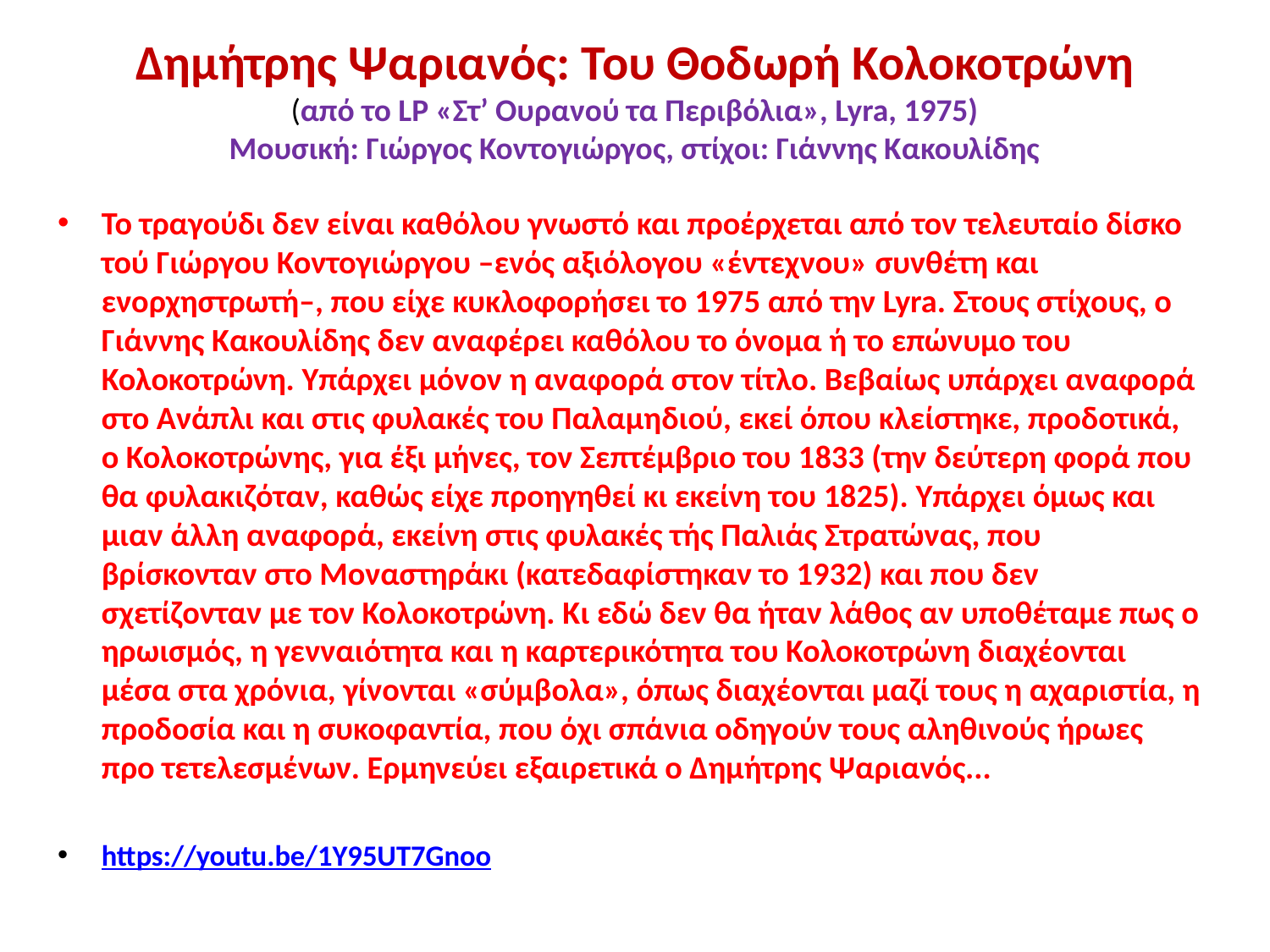

# Δημήτρης Ψαριανός: Του Θοδωρή Κολοκοτρώνη (από το LP «Στ’ Ουρανού τα Περιβόλια», Lyra, 1975) Μουσική: Γιώργος Κοντογιώργος, στίχοι: Γιάννης Κακουλίδης
Το τραγούδι δεν είναι καθόλου γνωστό και προέρχεται από τον τελευταίο δίσκο τού Γιώργου Κοντογιώργου –ενός αξιόλογου «έντεχνου» συνθέτη και ενορχηστρωτή–, που είχε κυκλοφορήσει το 1975 από την Lyra. Στους στίχους, ο Γιάννης Κακουλίδης δεν αναφέρει καθόλου το όνομα ή το επώνυμο του Κολοκοτρώνη. Υπάρχει μόνον η αναφορά στον τίτλο. Βεβαίως υπάρχει αναφορά στο Ανάπλι και στις φυλακές του Παλαμηδιού, εκεί όπου κλείστηκε, προδοτικά, ο Κολοκοτρώνης, για έξι μήνες, τον Σεπτέμβριο του 1833 (την δεύτερη φορά που θα φυλακιζόταν, καθώς είχε προηγηθεί κι εκείνη του 1825). Υπάρχει όμως και μιαν άλλη αναφορά, εκείνη στις φυλακές τής Παλιάς Στρατώνας, που βρίσκονταν στο Μοναστηράκι (κατεδαφίστηκαν το 1932) και που δεν σχετίζονταν με τον Κολοκοτρώνη. Κι εδώ δεν θα ήταν λάθος αν υποθέταμε πως ο ηρωισμός, η γενναιότητα και η καρτερικότητα του Κολοκοτρώνη διαχέονται μέσα στα χρόνια, γίνονται «σύμβολα», όπως διαχέονται μαζί τους η αχαριστία, η προδοσία και η συκοφαντία, που όχι σπάνια οδηγούν τους αληθινούς ήρωες προ τετελεσμένων. Ερμηνεύει εξαιρετικά ο Δημήτρης Ψαριανός...

https://youtu.be/1Y95UT7Gnoo